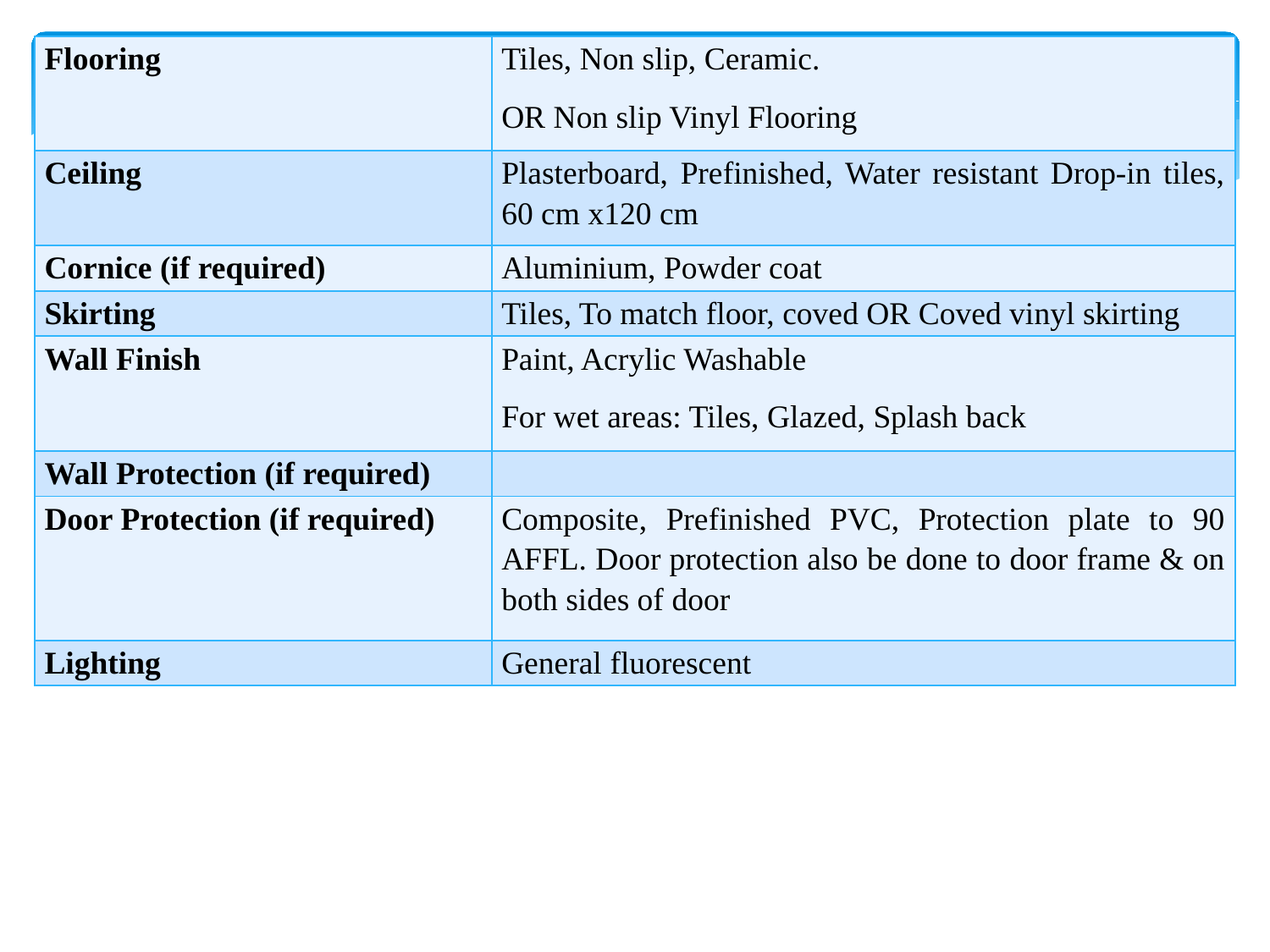

| Flooring | Tiles, Non slip, Ceramic. OR Non slip Vinyl Flooring |
| --- | --- |
| Ceiling | Plasterboard, Prefinished, Water resistant Drop-in tiles, 60 cm x120 cm |
| Cornice (if required) | Aluminium, Powder coat |
| Skirting | Tiles, To match floor, coved OR Coved vinyl skirting |
| Wall Finish | Paint, Acrylic Washable For wet areas: Tiles, Glazed, Splash back |
| Wall Protection (if required) |  |
| Door Protection (if required) | Composite, Prefinished PVC, Protection plate to 90 AFFL. Door protection also be done to door frame & on both sides of door |
| Lighting | General fluorescent |